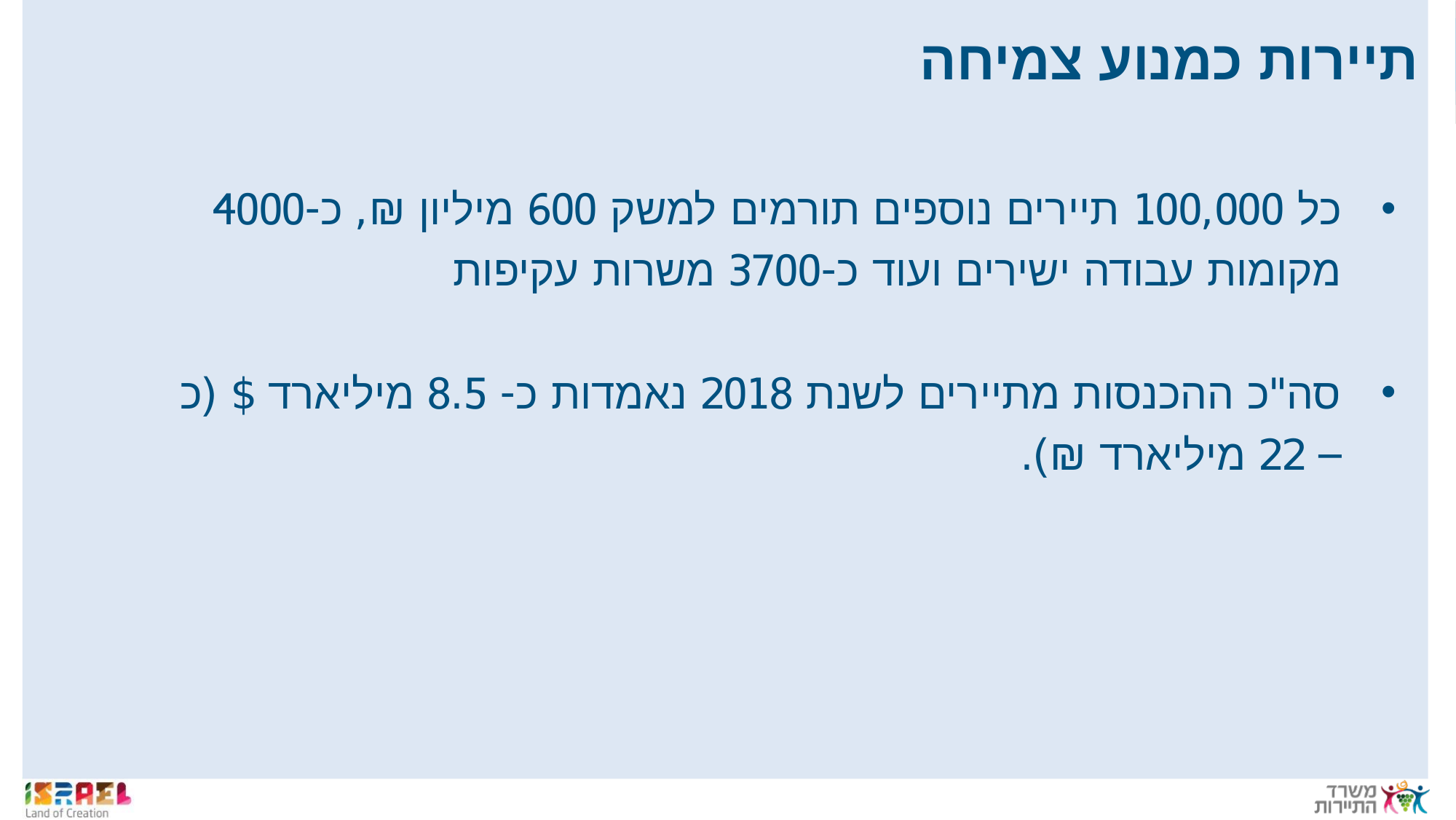

תיירות כמנוע צמיחה
כל 100,000 תיירים נוספים תורמים למשק 600 מיליון ₪, כ-4000 מקומות עבודה ישירים ועוד כ-3700 משרות עקיפות

סה"כ ההכנסות מתיירים לשנת 2018 נאמדות כ- 8.5 מיליארד $ (כ – 22 מיליארד ₪).